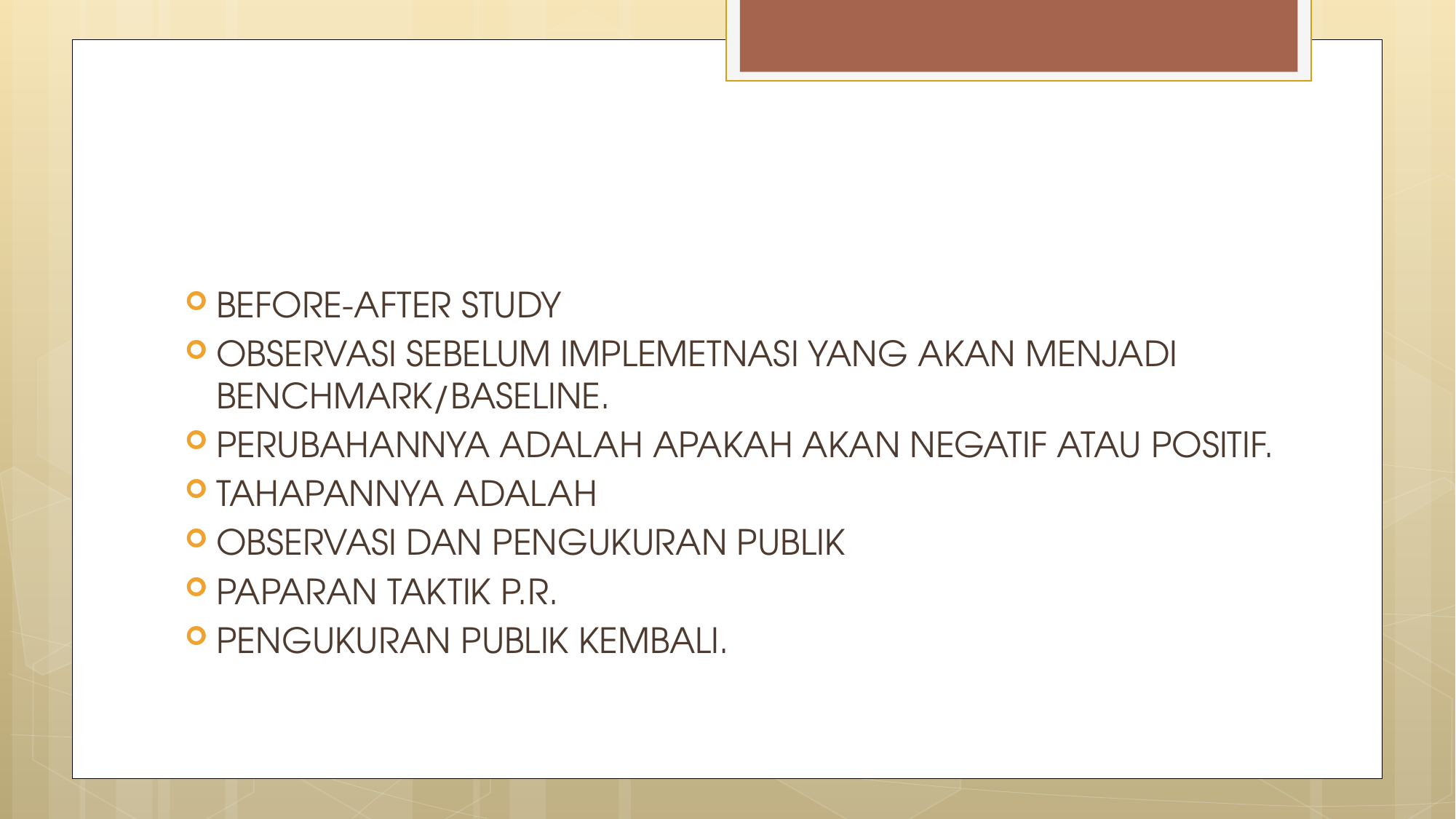

#
BEFORE-AFTER STUDY
OBSERVASI SEBELUM IMPLEMETNASI YANG AKAN MENJADI BENCHMARK/BASELINE.
PERUBAHANNYA ADALAH APAKAH AKAN NEGATIF ATAU POSITIF.
TAHAPANNYA ADALAH
OBSERVASI DAN PENGUKURAN PUBLIK
PAPARAN TAKTIK P.R.
PENGUKURAN PUBLIK KEMBALI.